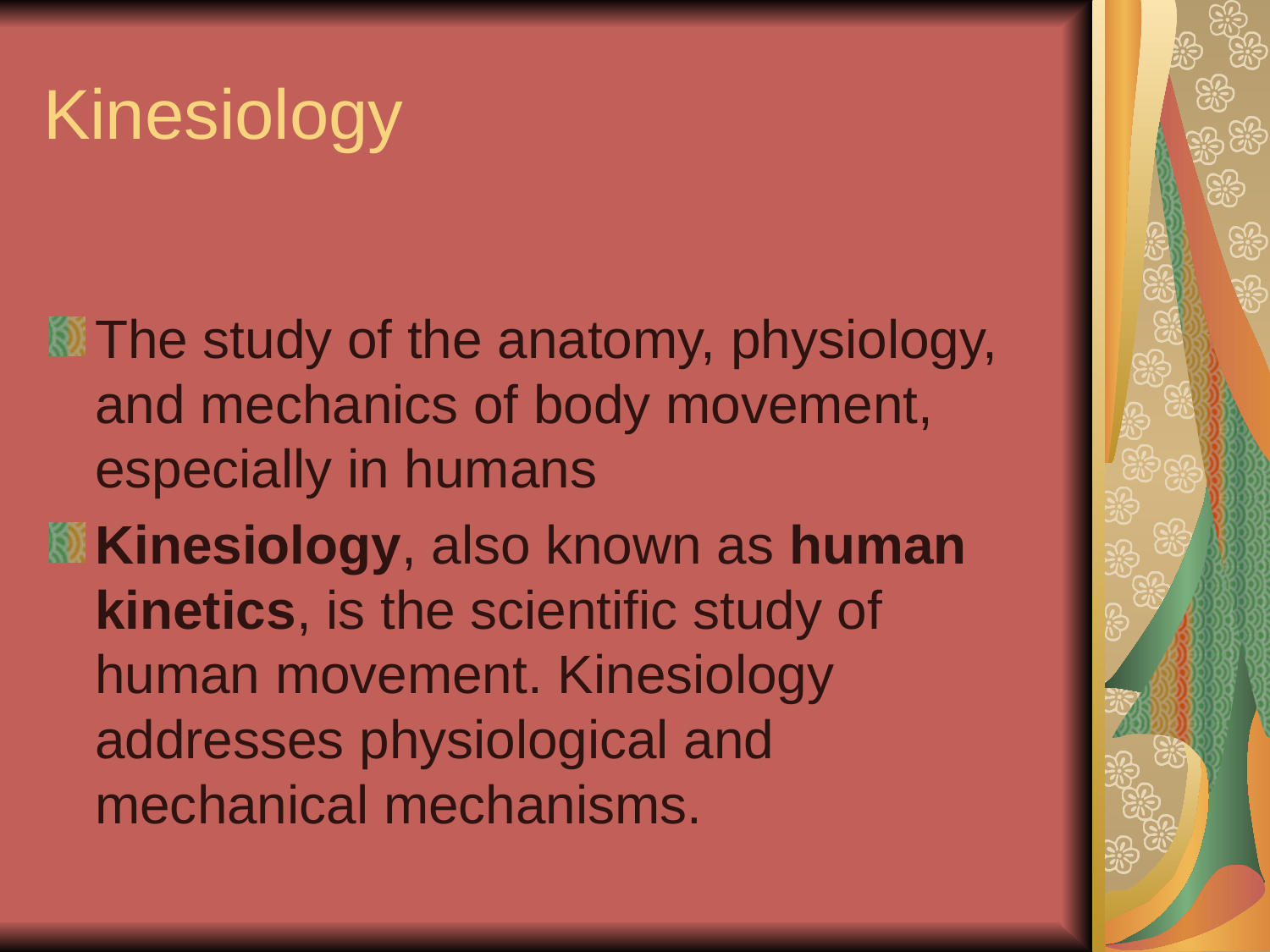

# Kinesiology

The study of the anatomy, physiology, and mechanics of body movement, especially in humans
Kinesiology, also known as human kinetics, is the scientific study of human movement. Kinesiology addresses physiological and mechanical mechanisms.